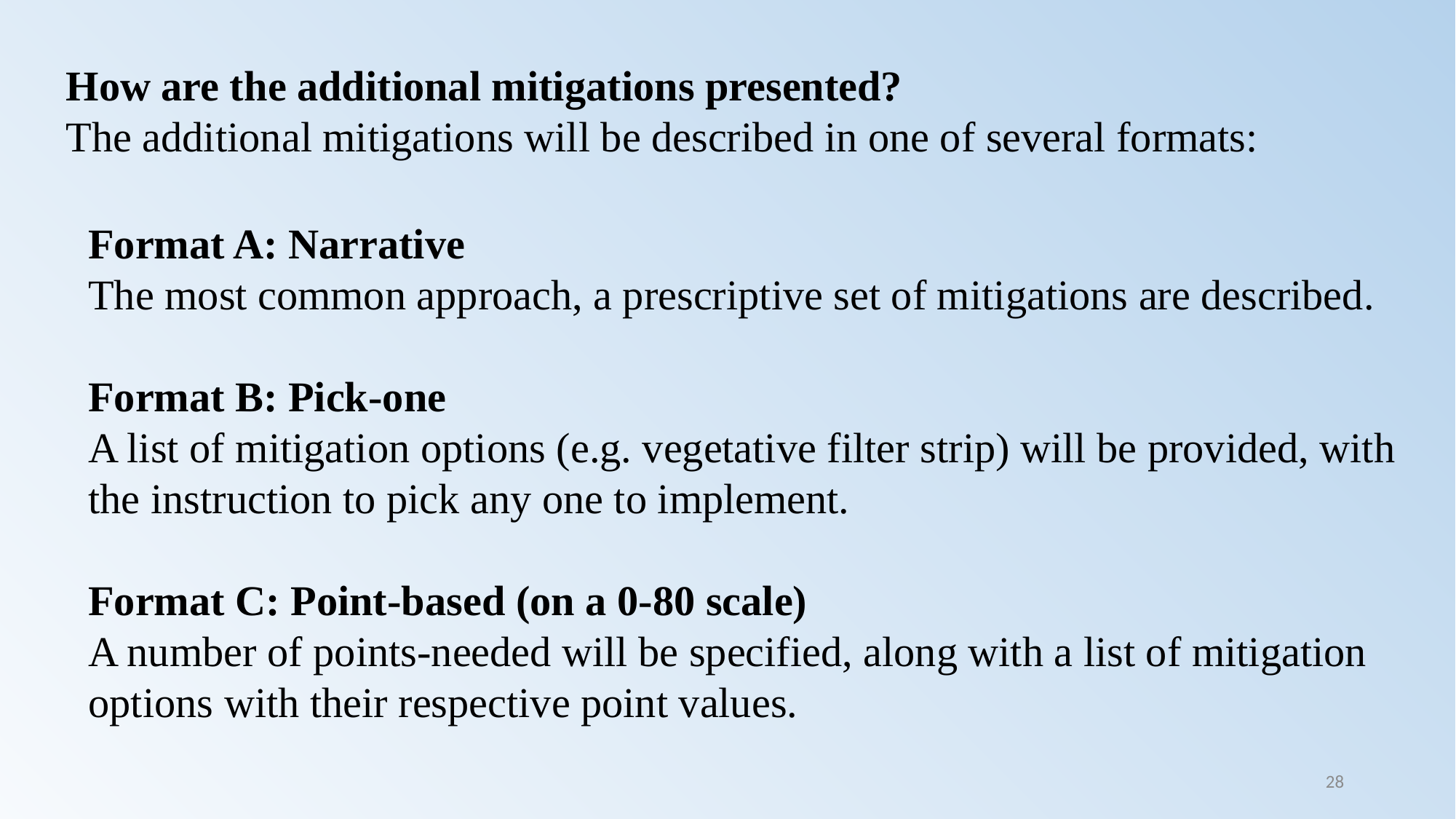

How are the additional mitigations presented?
The additional mitigations will be described in one of several formats:

Format A: Narrative
The most common approach, a prescriptive set of mitigations are described.

Format B: Pick-one
A list of mitigation options (e.g. vegetative filter strip) will be provided, with the instruction to pick any one to implement.

Format C: Point-based (on a 0-80 scale)
A number of points-needed will be specified, along with a list of mitigation options with their respective point values.
28